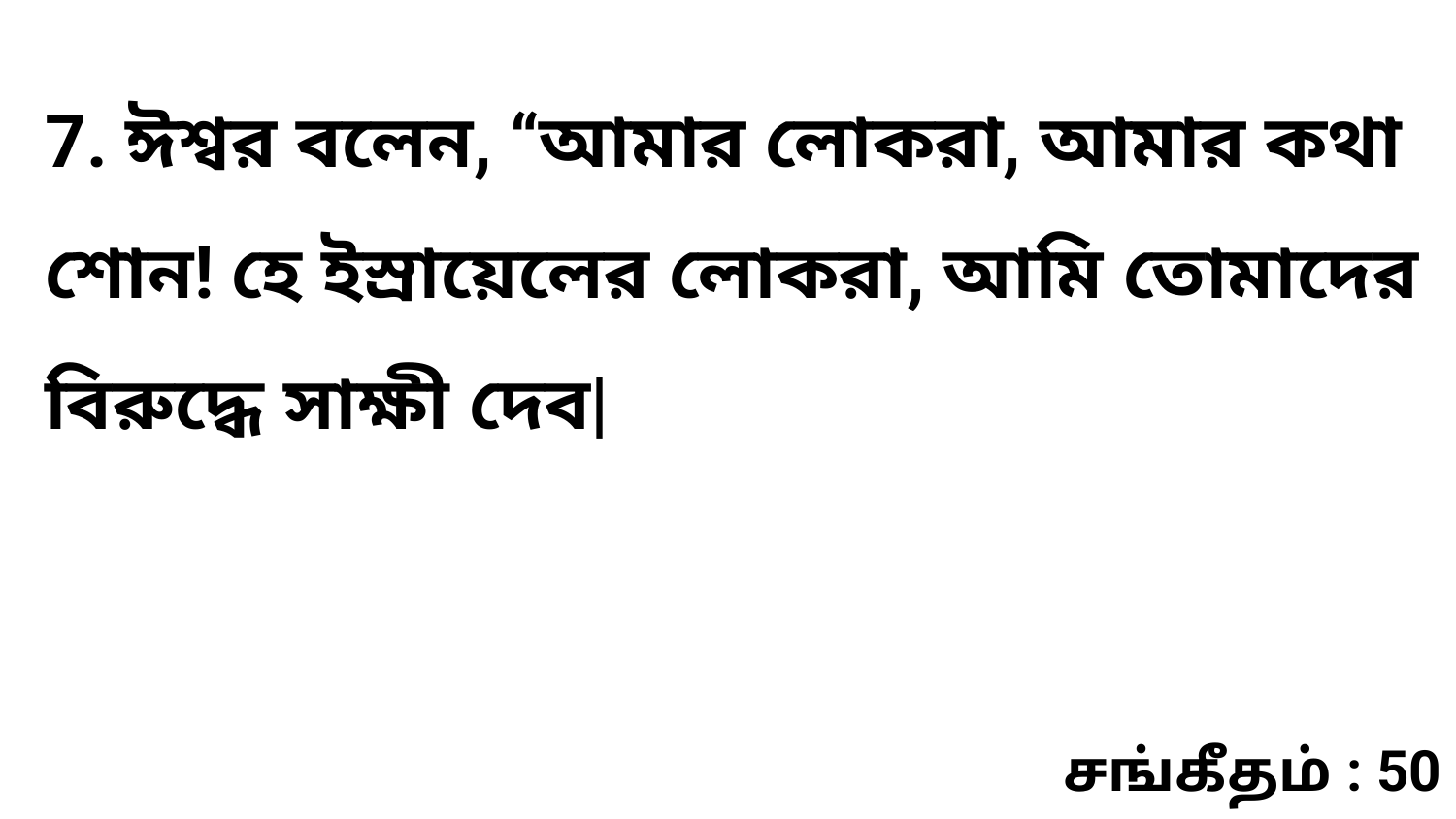

7. ঈশ্বর বলেন, “আমার লোকরা, আমার কথা শোন! হে ইস্রায়েলের লোকরা, আমি তোমাদের বিরুদ্ধে সাক্ষী দেব|
சங்கீதம் : 50